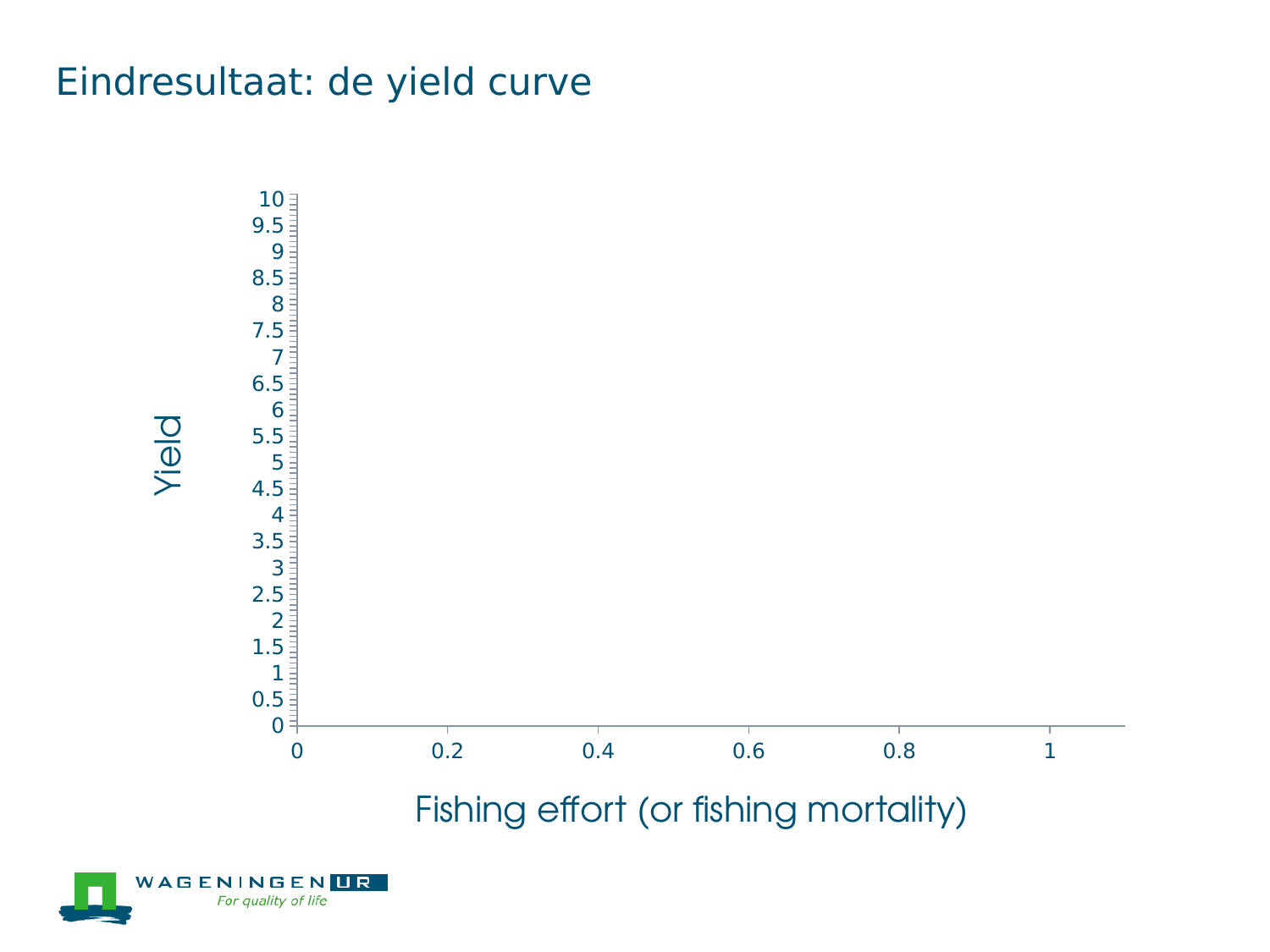

# Eindresultaat: de yield curve

### Chart

| Category |  |
|---|---|
Yield
Fishing effort (or fishing mortality)